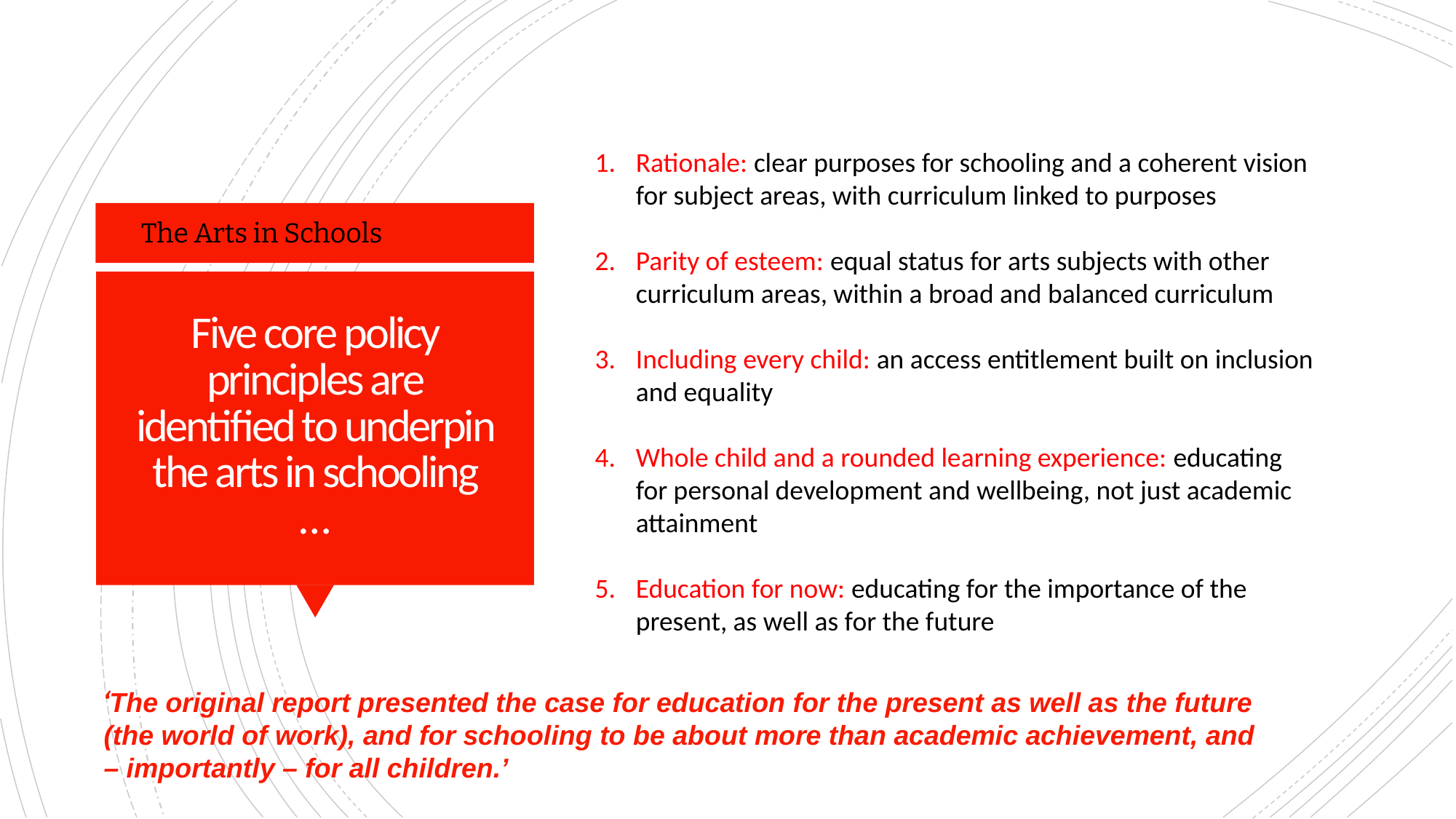

Rationale: clear purposes for schooling and a coherent vision for subject areas, with curriculum linked to purposes
Parity of esteem: equal status for arts subjects with other curriculum areas, within a broad and balanced curriculum
Including every child: an access entitlement built on inclusion and equality
Whole child and a rounded learning experience: educating for personal development and wellbeing, not just academic attainment
Education for now: educating for the importance of the present, as well as for the future

The Arts in Schools
# Five core policy principles are identified to underpin the arts in schooling …
‘The original report presented the case for education for the present as well as the future (the world of work), and for schooling to be about more than academic achievement, and – importantly – for all children.’